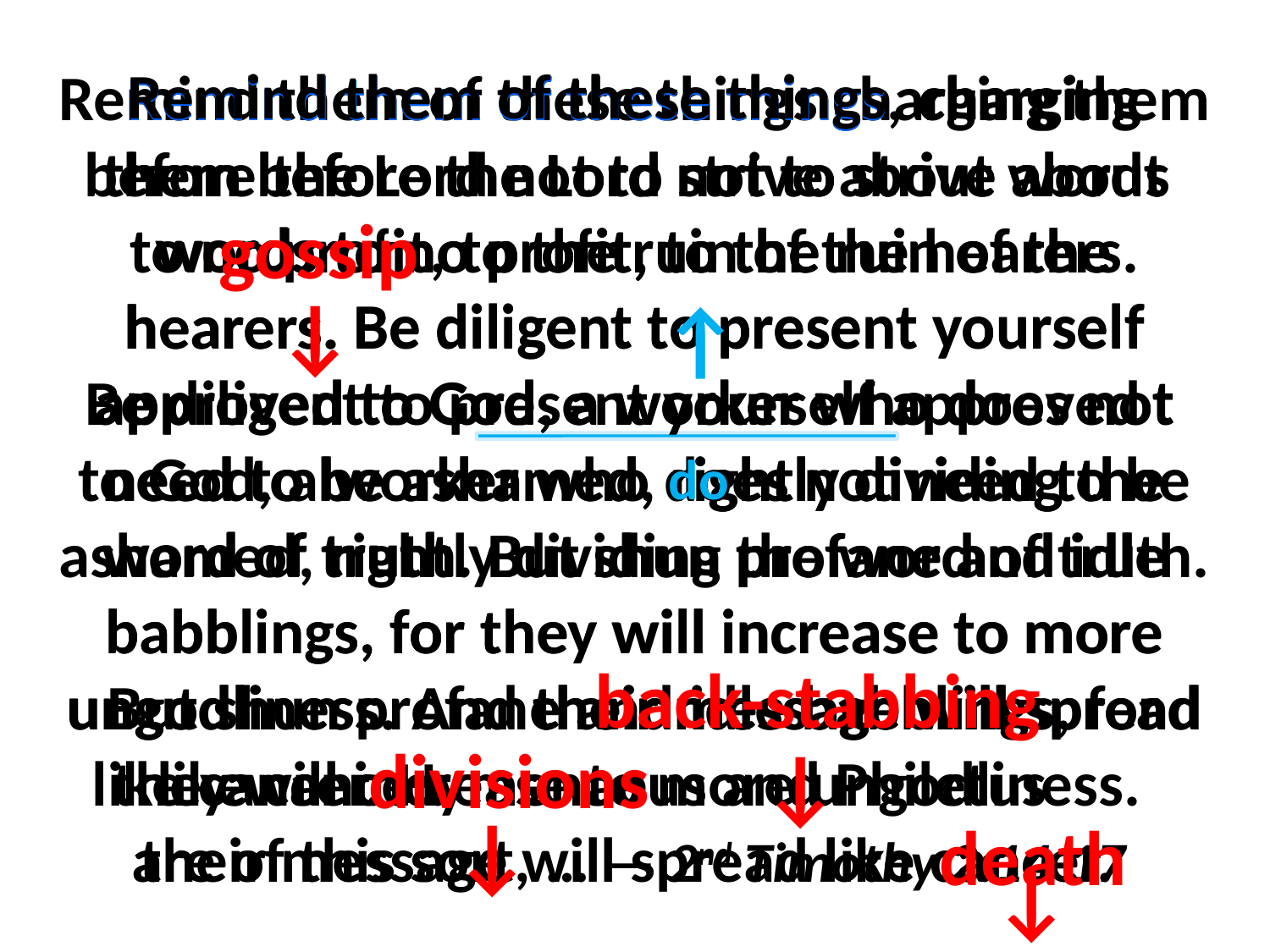

Remind them of these things charging them before the Lord not to strive about words  to no profit, to the ruin of the hearers.
Be diligent to present yourself approved    to God, a worker who does not need to be ashamed, rightly dividing the word of truth.
But shun profane and idle babblings, for they will increase to more ungodliness.
their message will spread like cancer.
# Remind them of these things, charging them before the Lord not to strive about words to no profit, to the ruin of the hearers. Be diligent to present yourself approved to God, a worker who does not need to be ashamed, rightly dividing the word of truth. But shun profane and idle babblings, for they will increase to more ungodliness. And their message will spread like cancer. Hymenaeus and Philetus          are of this sort, … — 2nd Timothy 2:14-17
Remind them of these things
charging
Remind them of these things
before the Lord not to strive about
them
gossip
to no profit, to the ruin of the
words
↓
Be diligent to present yourself
↑
hearers.
approved
to God, a worker who does not

ashamed, rightly dividing the
need to be
do
word of truth.
But shun profane and idle
they will increase to more
babblings, for
back-stabbing
ungodliness.
their message will spread
↓
divisions
like cancer.
↓
death
↓